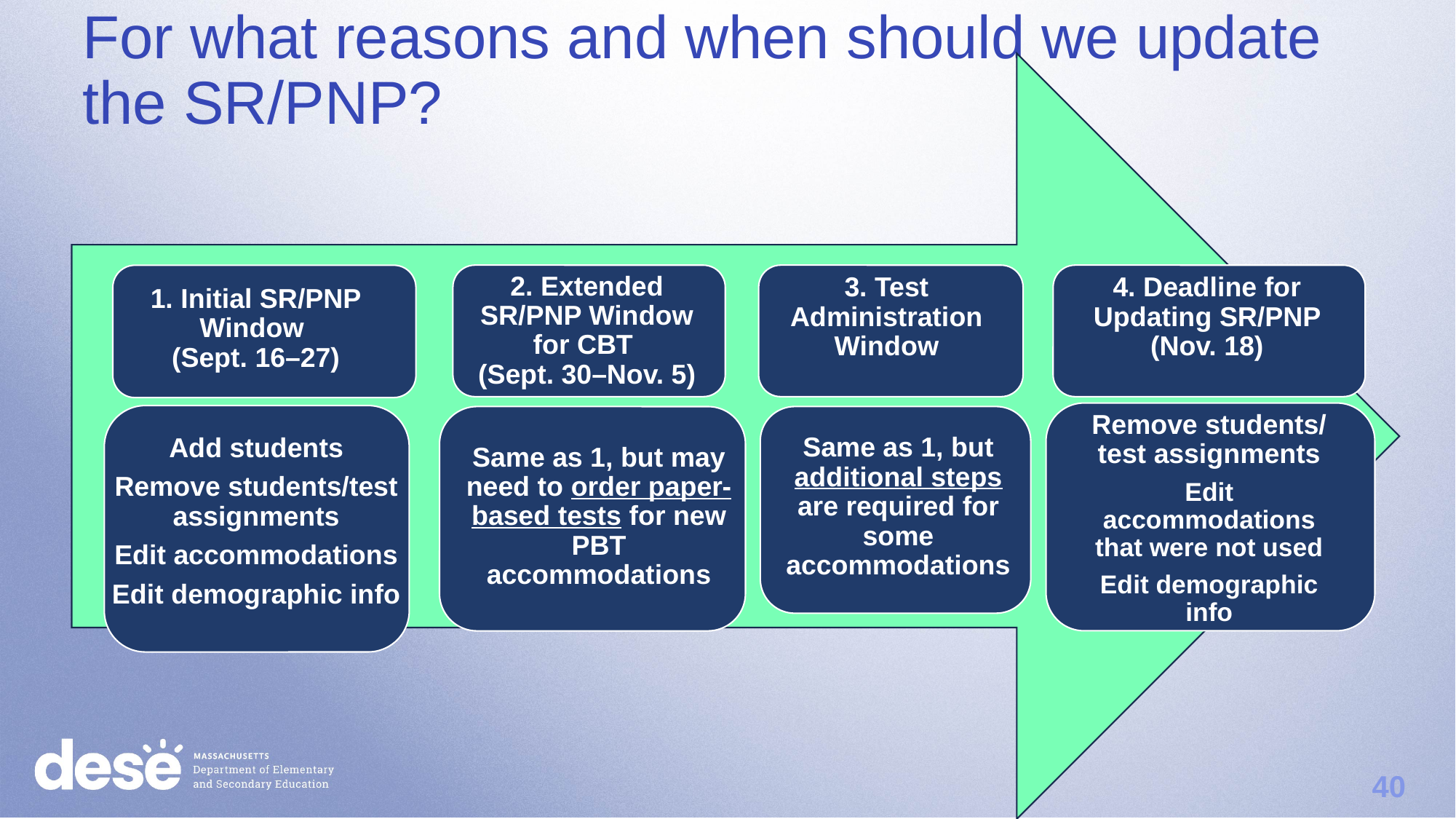

For what reasons and when should we update the SR/PNP?

1. Initial SR/PNP Window
(Sept. 16–27)

4. Deadline for Updating SR/PNP (Nov. 18)
3. Test Administration Window
2. Extended SR/PNP Window for CBT
(Sept. 30–Nov. 5)
Add students
Remove students/test assignments
Edit accommodations
Edit demographic info

Same as 1, but may need to order paper-based tests for new PBT accommodations

Same as 1, but additional steps are required for some accommodations
Remove students/
test assignments
Edit accommodations that were not used
Edit demographic info